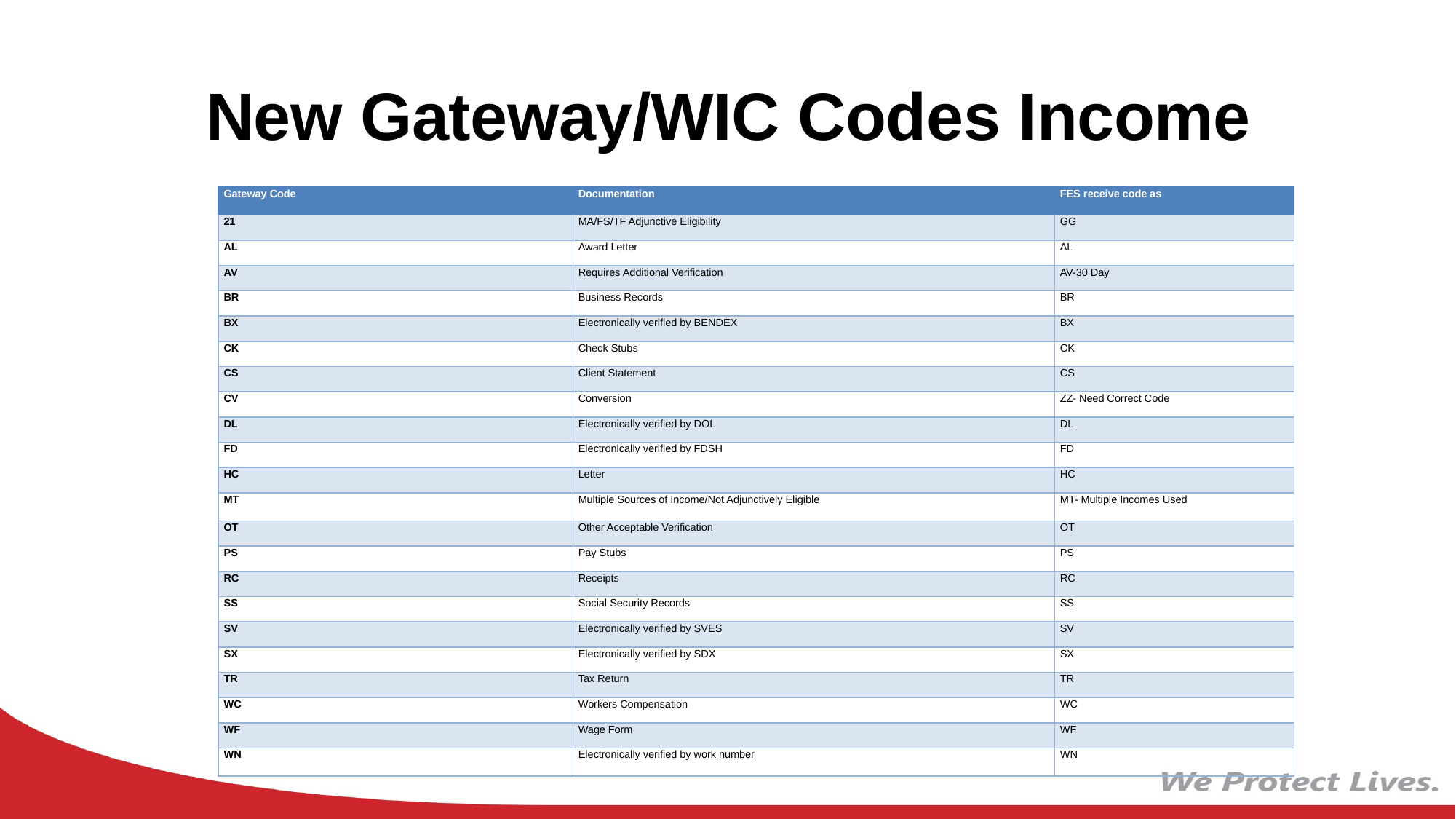

# New Gateway/WIC Codes Income
| Gateway Code | Documentation | FES receive code as |
| --- | --- | --- |
| 21 | MA/FS/TF Adjunctive Eligibility | GG |
| AL | Award Letter | AL |
| AV | Requires Additional Verification | AV-30 Day |
| BR | Business Records | BR |
| BX | Electronically verified by BENDEX | BX |
| CK | Check Stubs | CK |
| CS | Client Statement | CS |
| CV | Conversion | ZZ- Need Correct Code |
| DL | Electronically verified by DOL | DL |
| FD | Electronically verified by FDSH | FD |
| HC | Letter | HC |
| MT | Multiple Sources of Income/Not Adjunctively Eligible | MT- Multiple Incomes Used |
| OT | Other Acceptable Verification | OT |
| PS | Pay Stubs | PS |
| RC | Receipts | RC |
| SS | Social Security Records | SS |
| SV | Electronically verified by SVES | SV |
| SX | Electronically verified by SDX | SX |
| TR | Tax Return | TR |
| WC | Workers Compensation | WC |
| WF | Wage Form | WF |
| WN | Electronically verified by work number | WN |